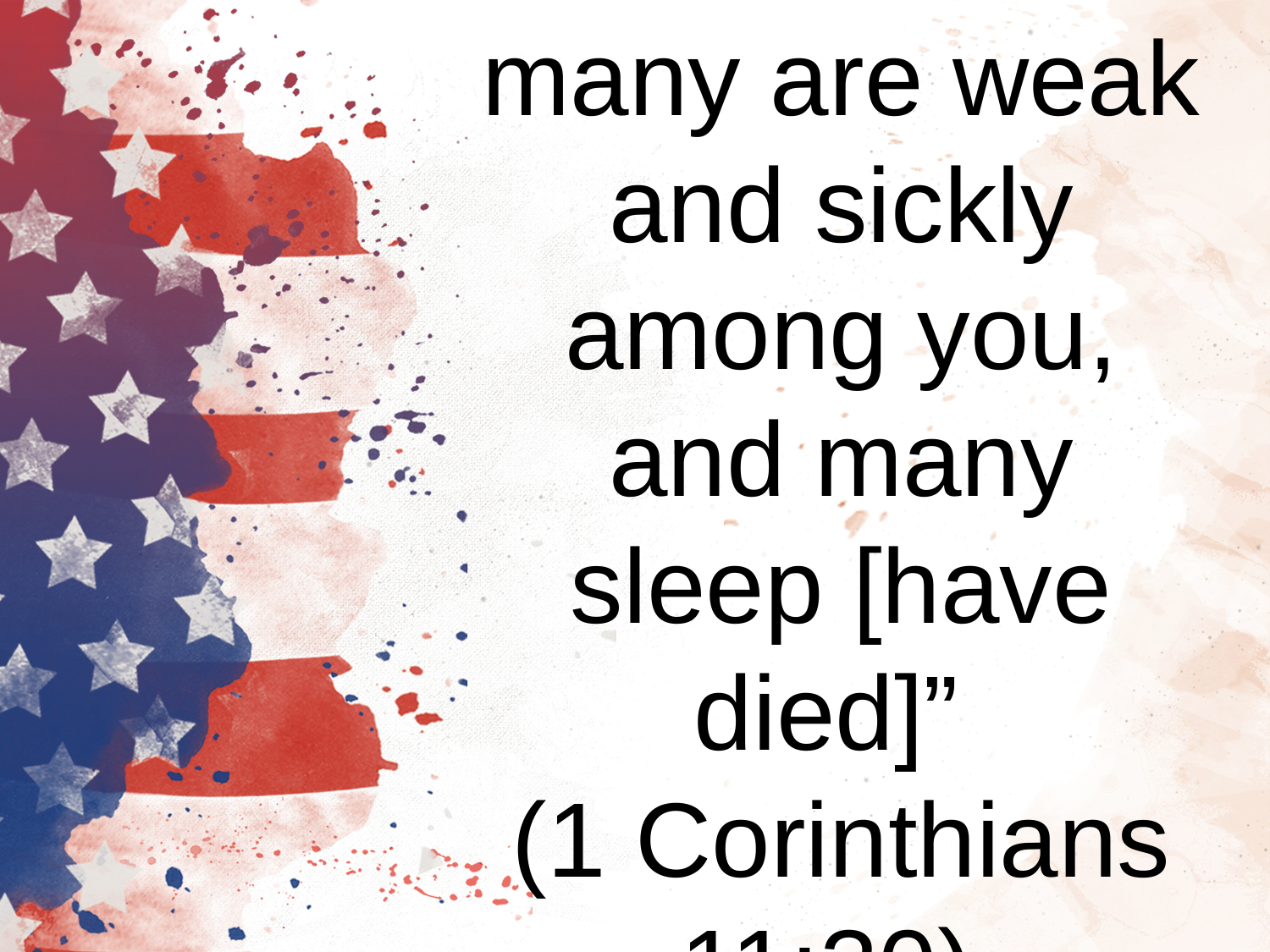

# “For this cause many are weak and sickly among you, and many sleep [have died]” (1 Corinthians 11:30).